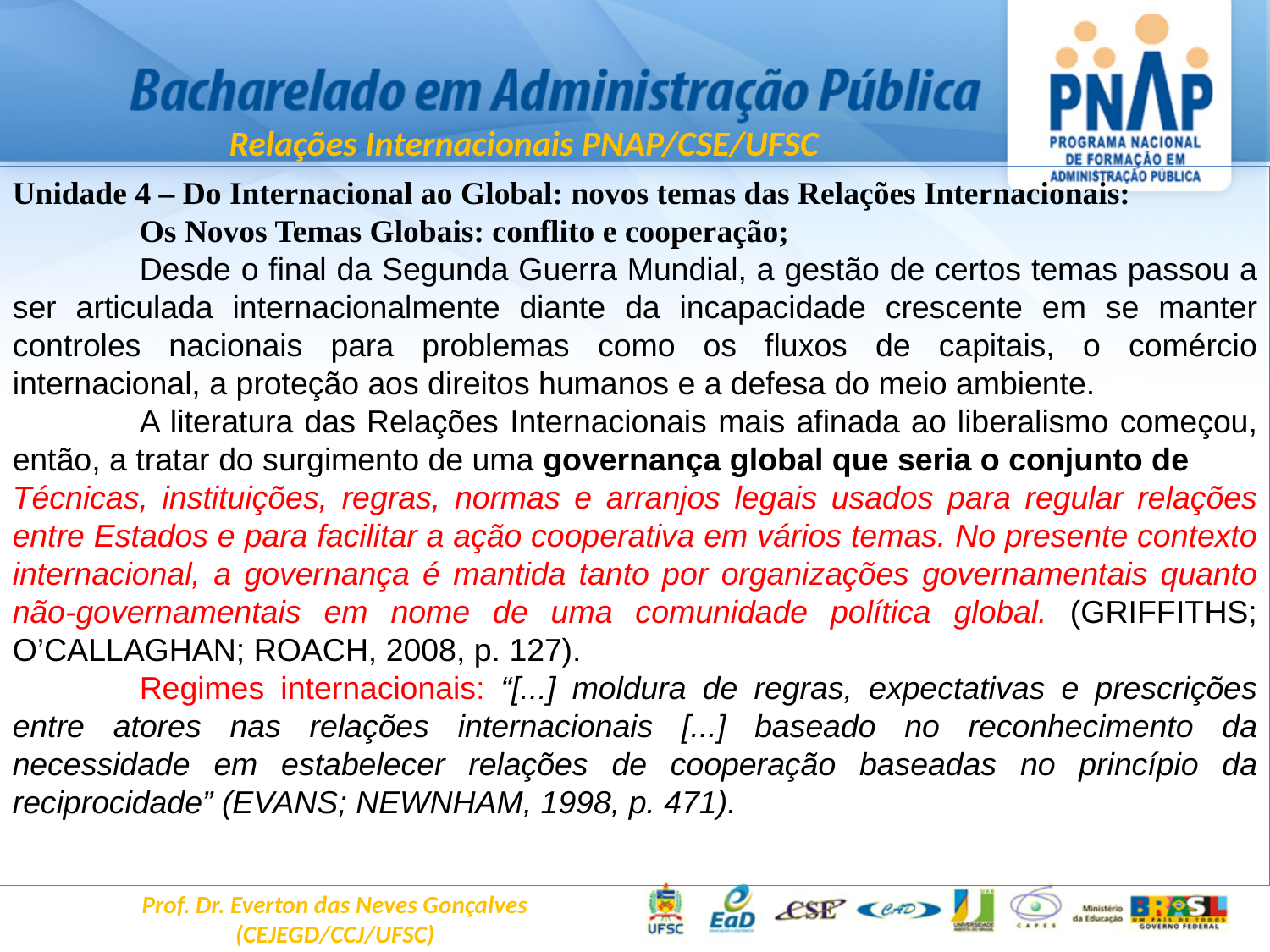

Relações Internacionais PNAP/CSE/UFSC

Unidade 4 – Do Internacional ao Global: novos temas das Relações Internacionais:
	Os Novos Temas Globais: conflito e cooperação;
	Desde o final da Segunda Guerra Mundial, a gestão de certos temas passou a ser articulada internacionalmente diante da incapacidade crescente em se manter controles nacionais para problemas como os fluxos de capitais, o comércio internacional, a proteção aos direitos humanos e a defesa do meio ambiente.
	A literatura das Relações Internacionais mais afinada ao liberalismo começou, então, a tratar do surgimento de uma governança global que seria o conjunto de
Técnicas, instituições, regras, normas e arranjos legais usados para regular relações entre Estados e para facilitar a ação cooperativa em vários temas. No presente contexto internacional, a governança é mantida tanto por organizações governamentais quanto não-governamentais em nome de uma comunidade política global. (GRIFFITHS; O’CALLAGHAN; ROACH, 2008, p. 127).
	Regimes internacionais: “[...] moldura de regras, expectativas e prescrições entre atores nas relações internacionais [...] baseado no reconhecimento da necessidade em estabelecer relações de cooperação baseadas no princípio da reciprocidade” (EVANS; NEWNHAM, 1998, p. 471).

Prof. Dr. Everton das Neves Gonçalves
(CEJEGD/CCJ/UFSC)